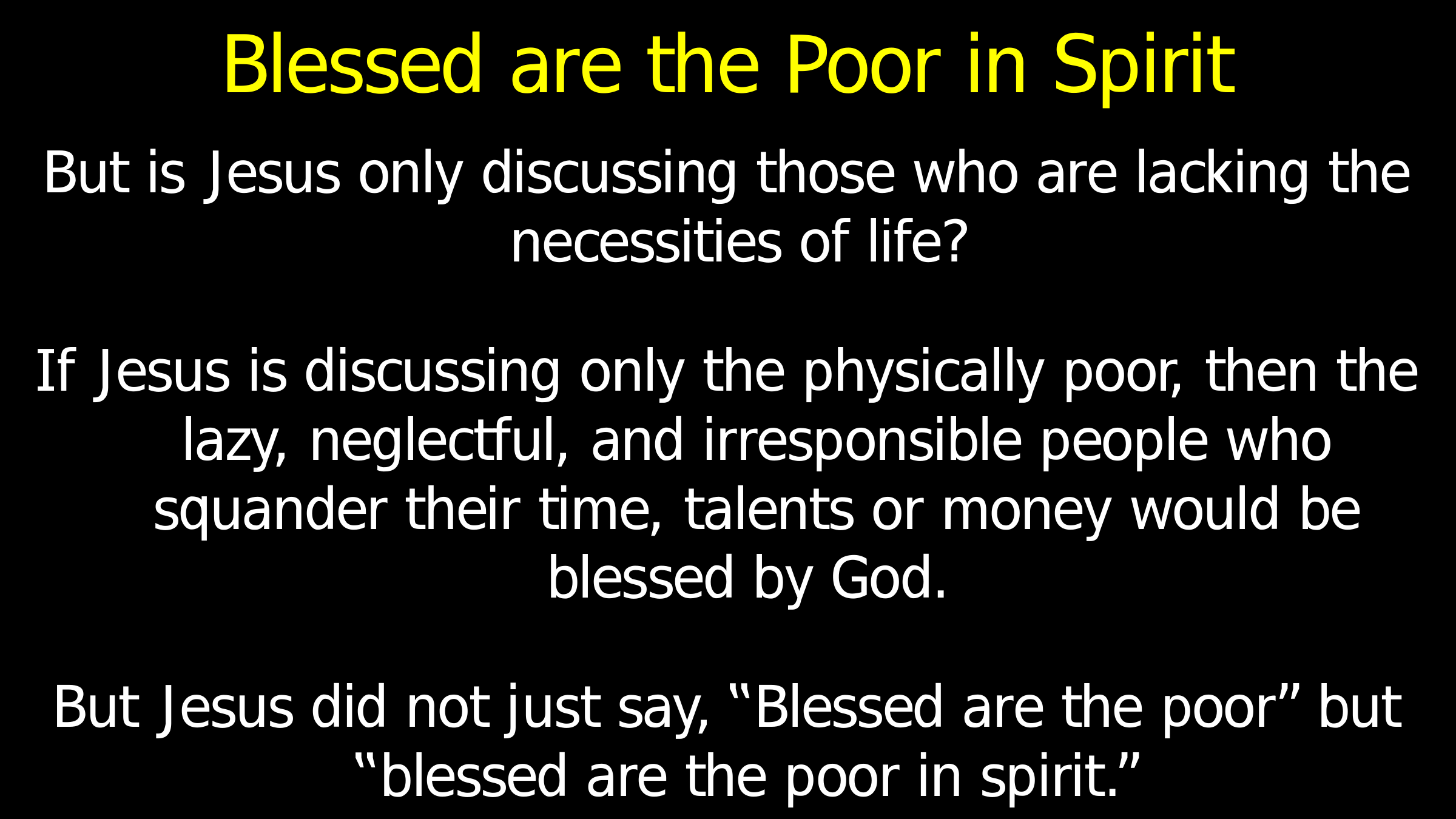

# Blessed are the Poor in Spirit
But is Jesus only discussing those who are lacking the necessities of life?

If Jesus is discussing only the physically poor, then the lazy, neglectful, and irresponsible people who squander their time, talents or money would be blessed by God.

But Jesus did not just say, “Blessed are the poor” but “blessed are the poor in spirit.”